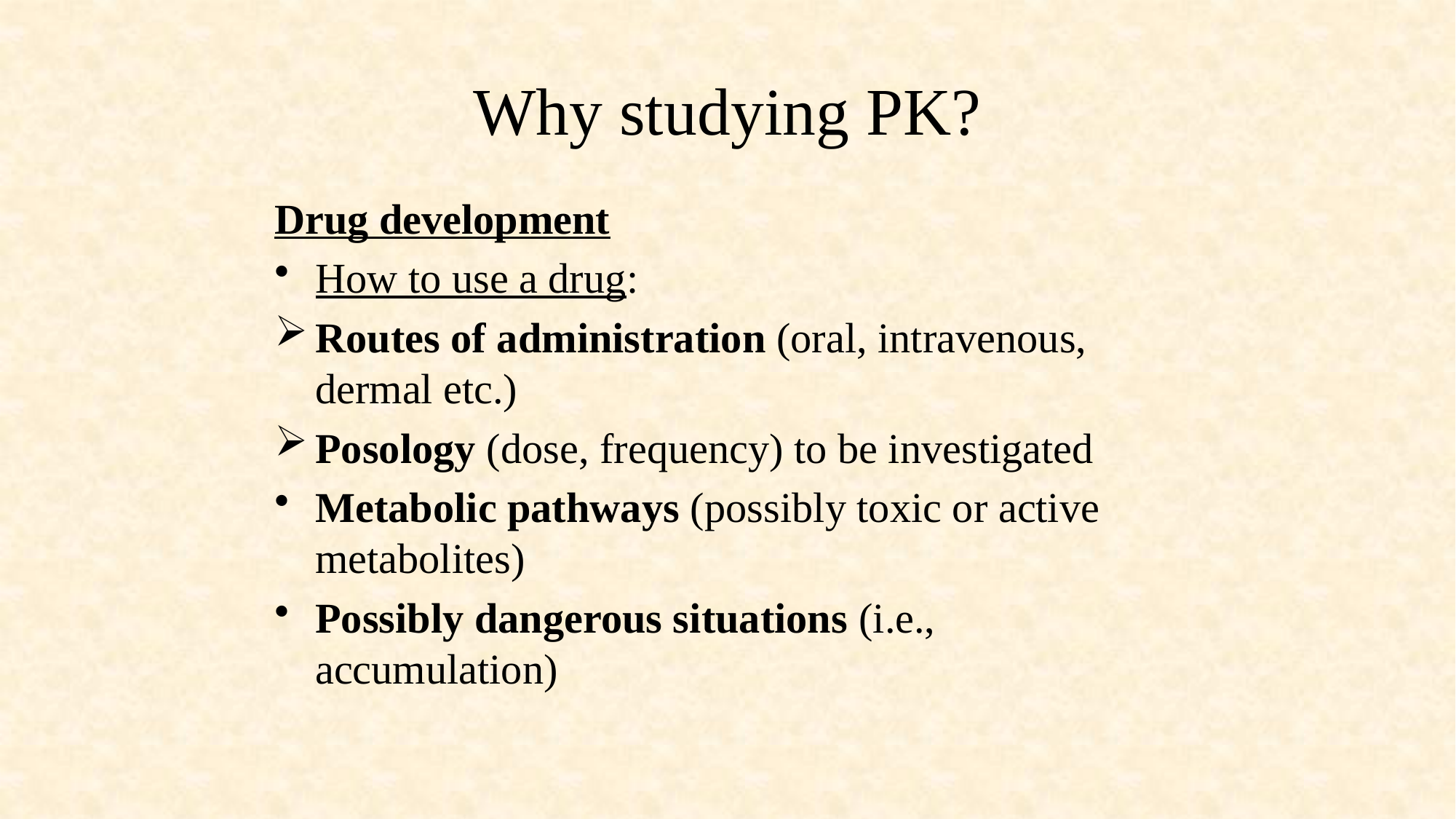

# Why studying PK?
Drug development
How to use a drug:
Routes of administration (oral, intravenous, dermal etc.)
Posology (dose, frequency) to be investigated
Metabolic pathways (possibly toxic or active metabolites)
Possibly dangerous situations (i.e., accumulation)